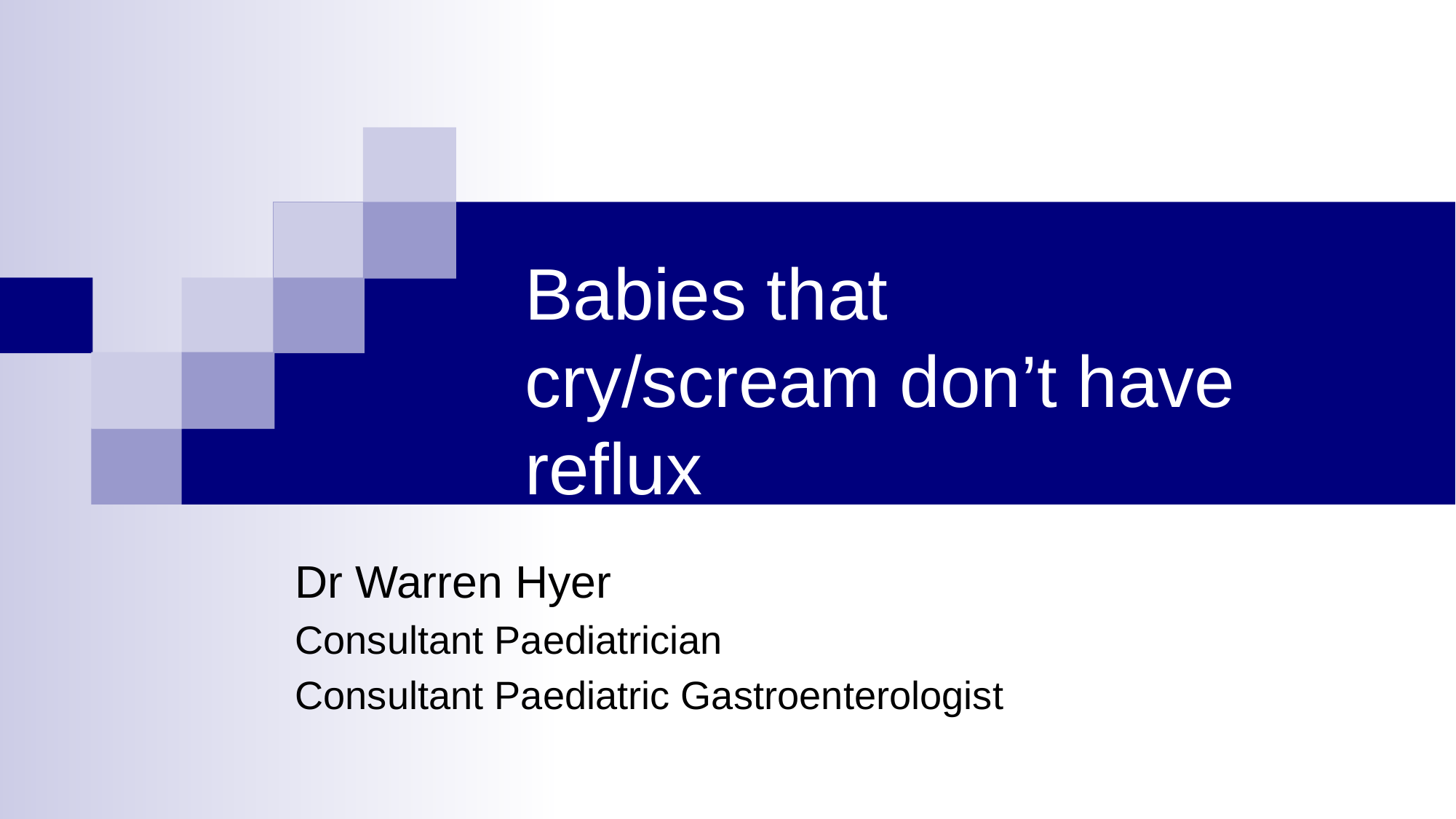

# Babies that cry/scream don’t have reflux
Dr Warren Hyer
Consultant Paediatrician
Consultant Paediatric Gastroenterologist